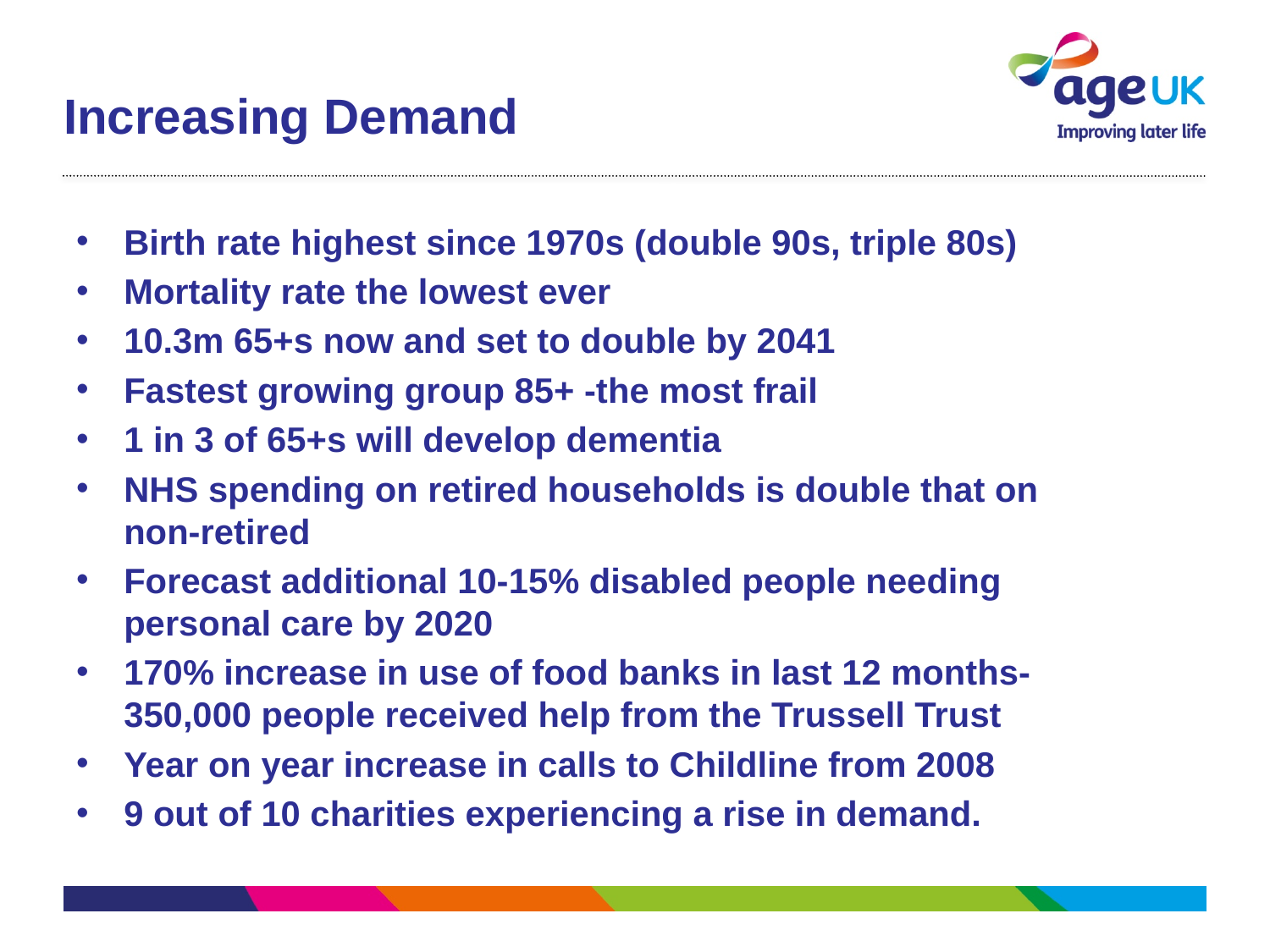

# Increasing Demand
Birth rate highest since 1970s (double 90s, triple 80s)
Mortality rate the lowest ever
10.3m 65+s now and set to double by 2041
Fastest growing group 85+ -the most frail
1 in 3 of 65+s will develop dementia
NHS spending on retired households is double that on non-retired
Forecast additional 10-15% disabled people needing personal care by 2020
170% increase in use of food banks in last 12 months- 350,000 people received help from the Trussell Trust
Year on year increase in calls to Childline from 2008
9 out of 10 charities experiencing a rise in demand.